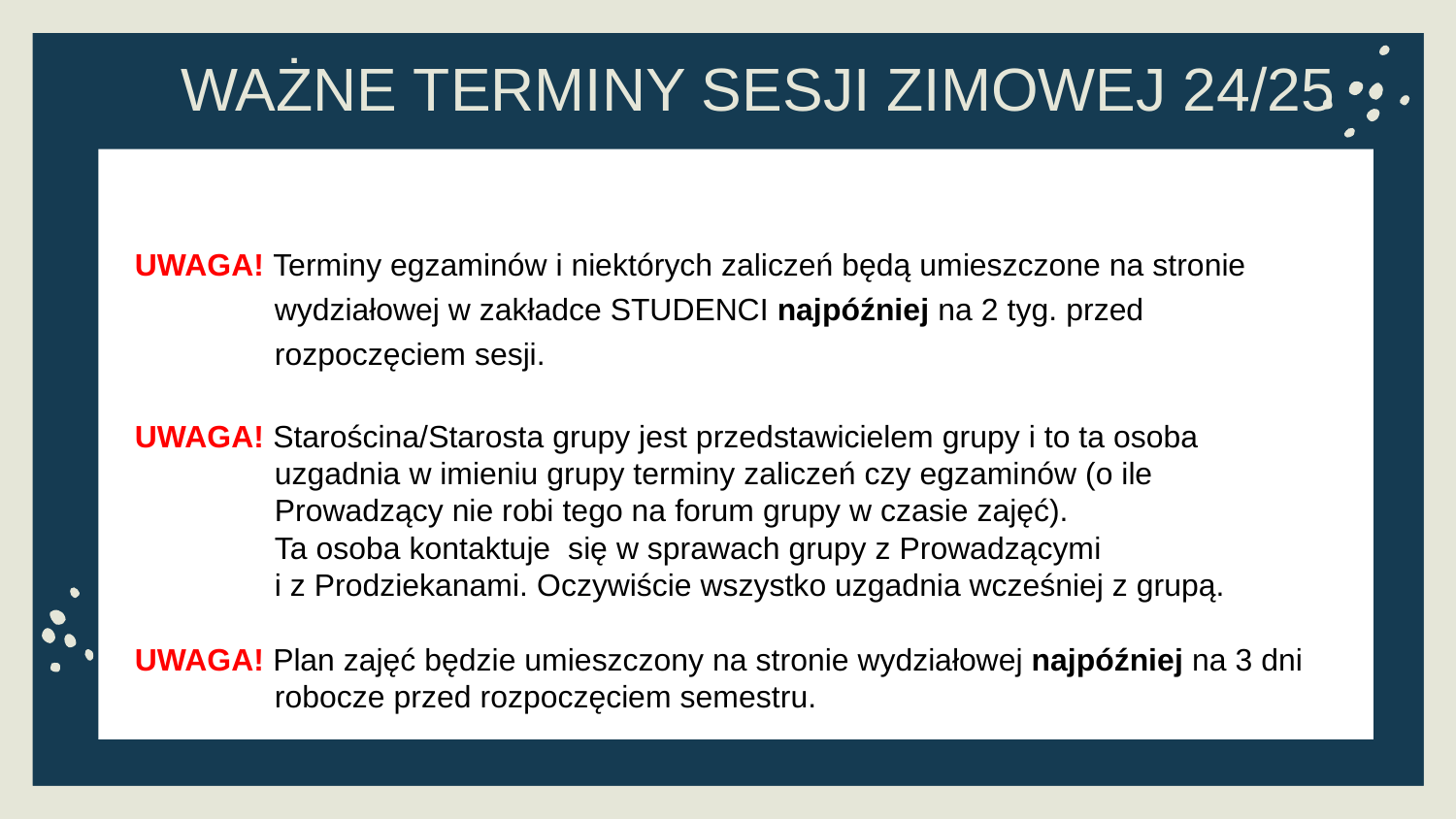

# WAŻNE TERMINY SESJI ZIMOWEJ 24/25

UWAGA! Terminy egzaminów i niektórych zaliczeń będą umieszczone na stronie
                wydziałowej w zakładce STUDENCI najpóźniej na 2 tyg. przed
                rozpoczęciem sesji.

UWAGA! Starościna/Starosta grupy jest przedstawicielem grupy i to ta osoba
                uzgadnia w imieniu grupy terminy zaliczeń czy egzaminów (o ile
                Prowadzący nie robi tego na forum grupy w czasie zajęć).
                Ta osoba kontaktuje  się w sprawach grupy z Prowadzącymi
                i z Prodziekanami. Oczywiście wszystko uzgadnia wcześniej z grupą.

UWAGA! Plan zajęć będzie umieszczony na stronie wydziałowej najpóźniej na 3 dni
                robocze przed rozpoczęciem semestru.